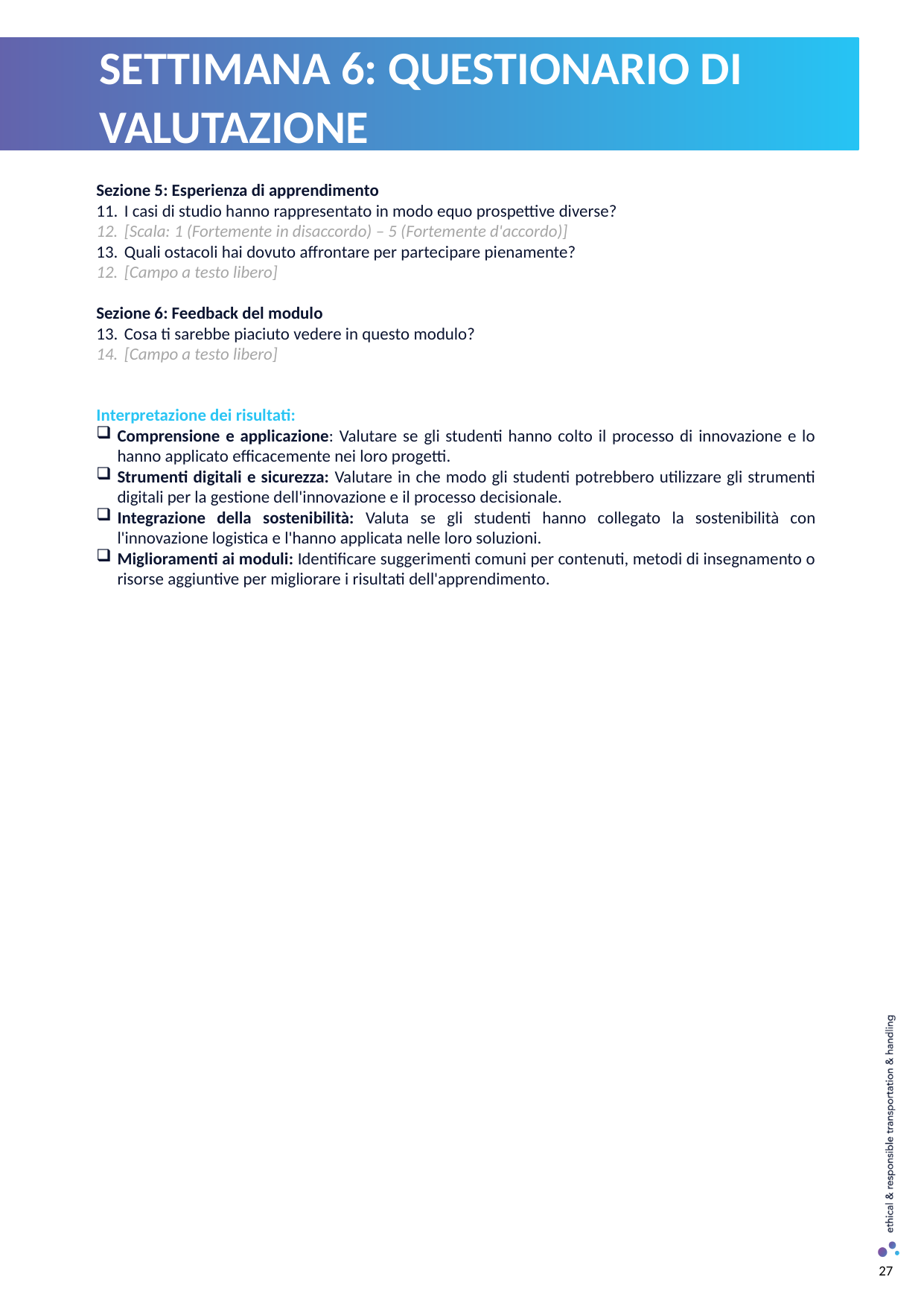

SETTIMANA 6: QUESTIONARIO DI VALUTAZIONE
Sezione 5: Esperienza di apprendimento
I casi di studio hanno rappresentato in modo equo prospettive diverse?
[Scala: 1 (Fortemente in disaccordo) – 5 (Fortemente d'accordo)]
Quali ostacoli hai dovuto affrontare per partecipare pienamente?
[Campo a testo libero]

Sezione 6: Feedback del modulo
Cosa ti sarebbe piaciuto vedere in questo modulo?
[Campo a testo libero]

Interpretazione dei risultati:
Comprensione e applicazione: Valutare se gli studenti hanno colto il processo di innovazione e lo hanno applicato efficacemente nei loro progetti.
Strumenti digitali e sicurezza: Valutare in che modo gli studenti potrebbero utilizzare gli strumenti digitali per la gestione dell'innovazione e il processo decisionale.
Integrazione della sostenibilità: Valuta se gli studenti hanno collegato la sostenibilità con l'innovazione logistica e l'hanno applicata nelle loro soluzioni.
Miglioramenti ai moduli: Identificare suggerimenti comuni per contenuti, metodi di insegnamento o risorse aggiuntive per migliorare i risultati dell'apprendimento.

27